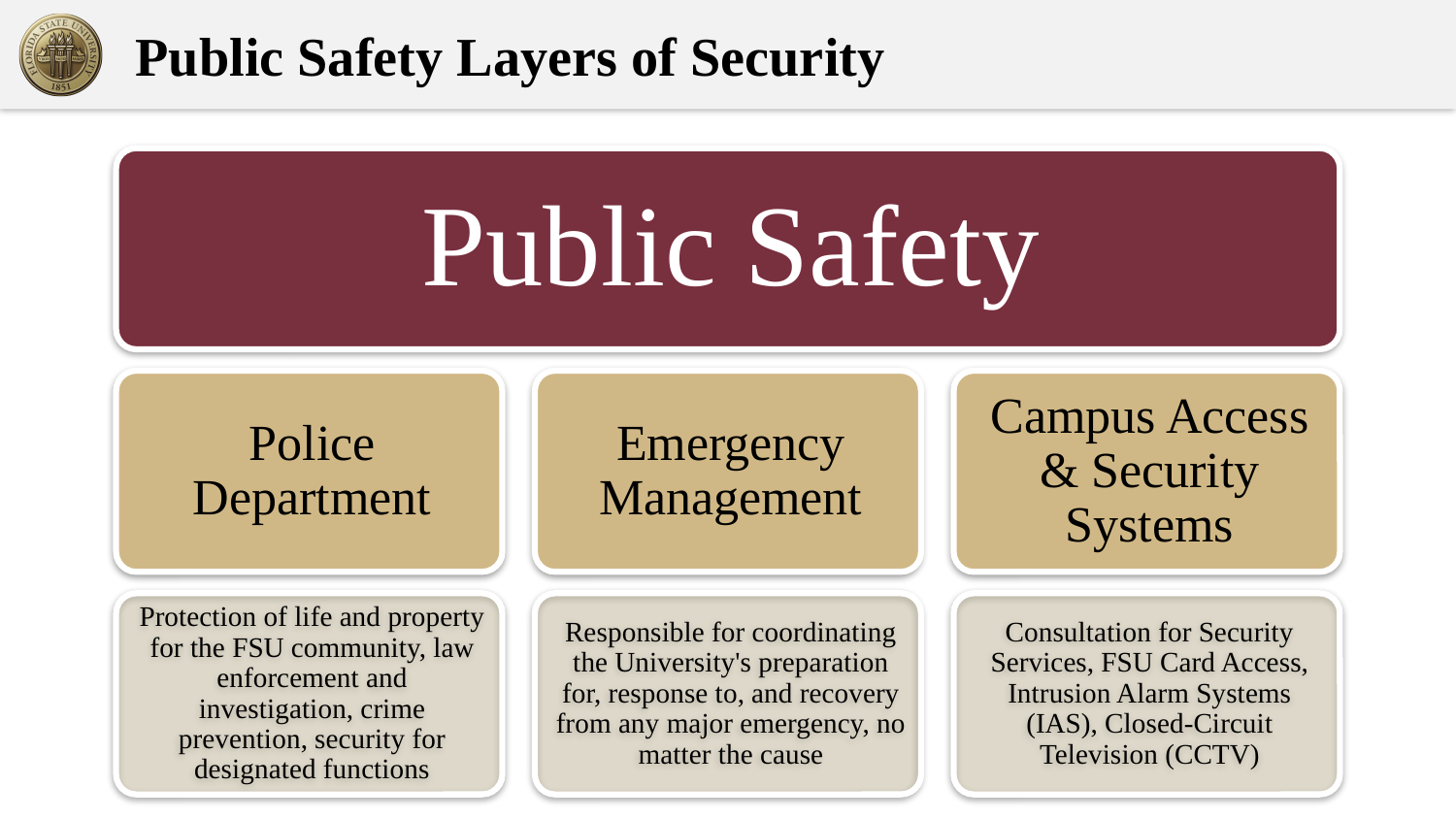

# Public Safety Layers of Security
Public Safety
Police Department
Protection of life and property for the FSU community, law enforcement and investigation, crime prevention, security for designated functions
Emergency Management
Responsible for coordinating the University's preparation for, response to, and recovery from any major emergency, no matter the cause
Campus Access & Security Systems
Consultation for Security Services, FSU Card Access, Intrusion Alarm Systems (IAS), Closed-Circuit Television (CCTV)